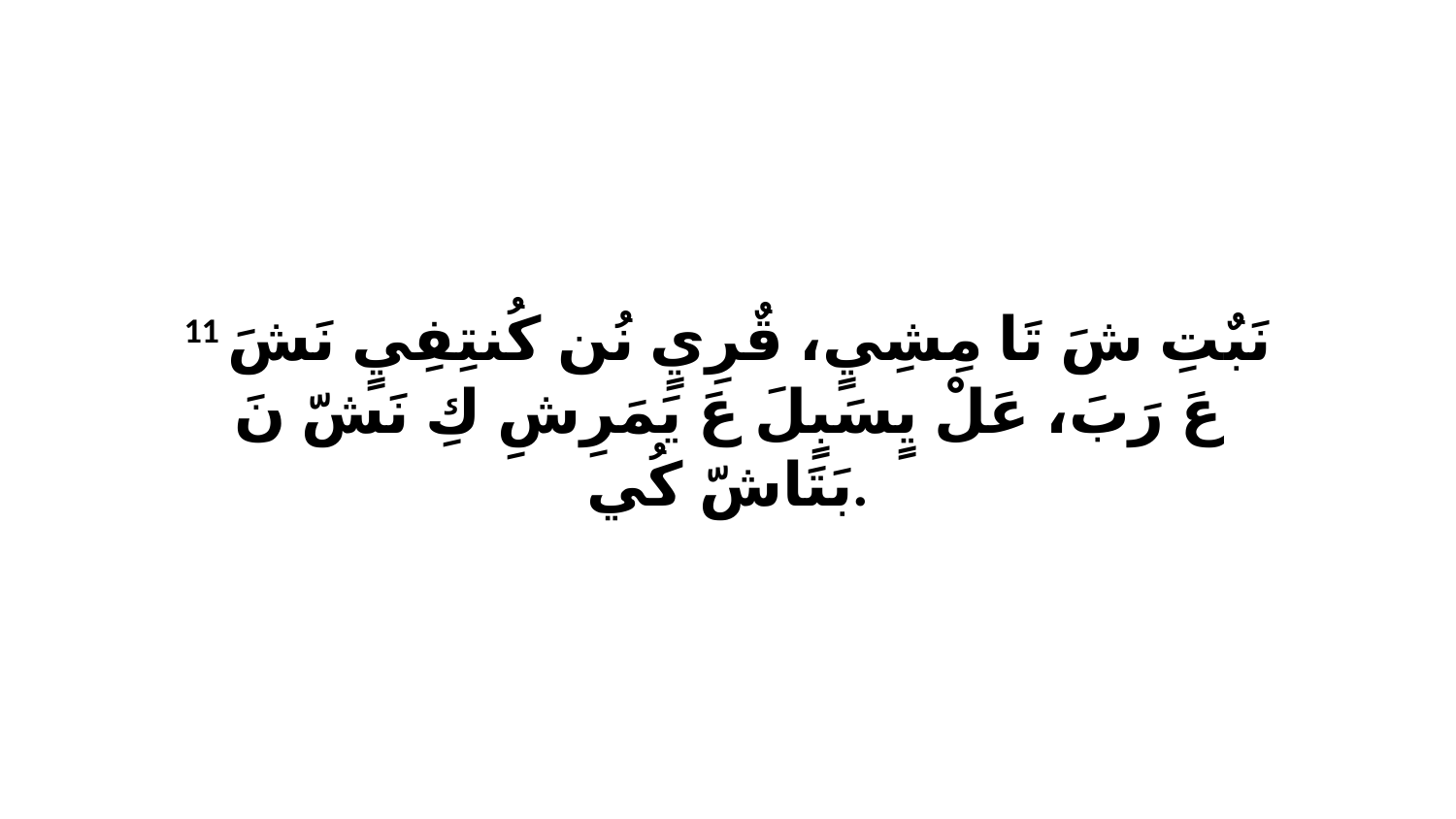

11 نَبٌتِ شَ تَا مِشِيٍ، قٌرِيٍ نُن كُنتِفِيٍ نَشَ عَ رَبَ، عَلْ يٍسَبٍلَ عَ يَمَرِشِ كِ نَشّ نَ بَتَاشّ كُي.